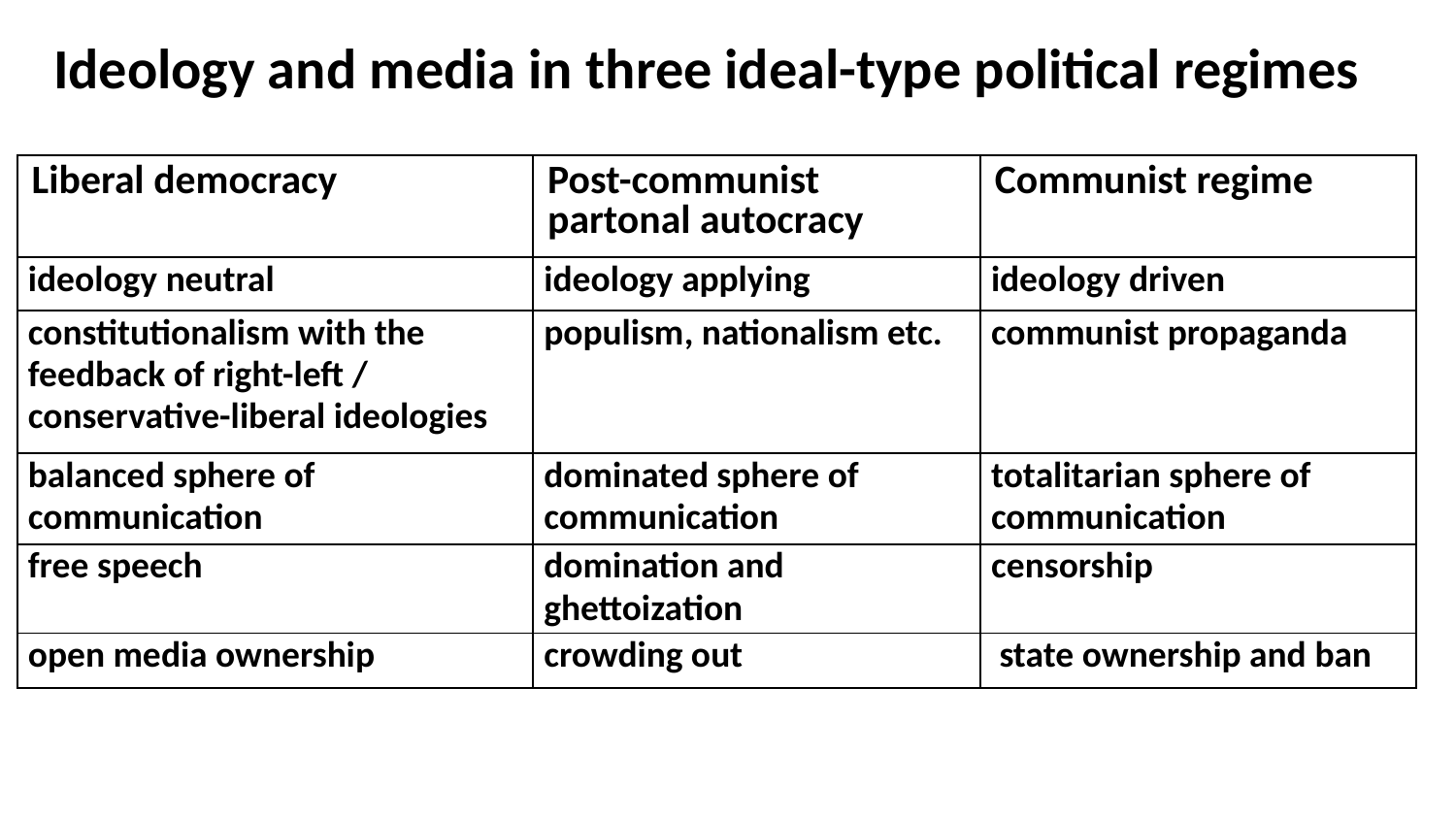

# Ideology and media in three ideal-type political regimes
| Liberal democracy | Post-communist partonal autocracy | Communist regime |
| --- | --- | --- |
| ideology neutral | ideology applying | ideology driven |
| constitutionalism with the feedback of right-left / conservative-liberal ideologies | populism, nationalism etc. | communist propaganda |
| balanced sphere of communication | dominated sphere of communication | totalitarian sphere of communication |
| free speech | domination and ghettoization | censorship |
| open media ownership | crowding out | state ownership and ban |